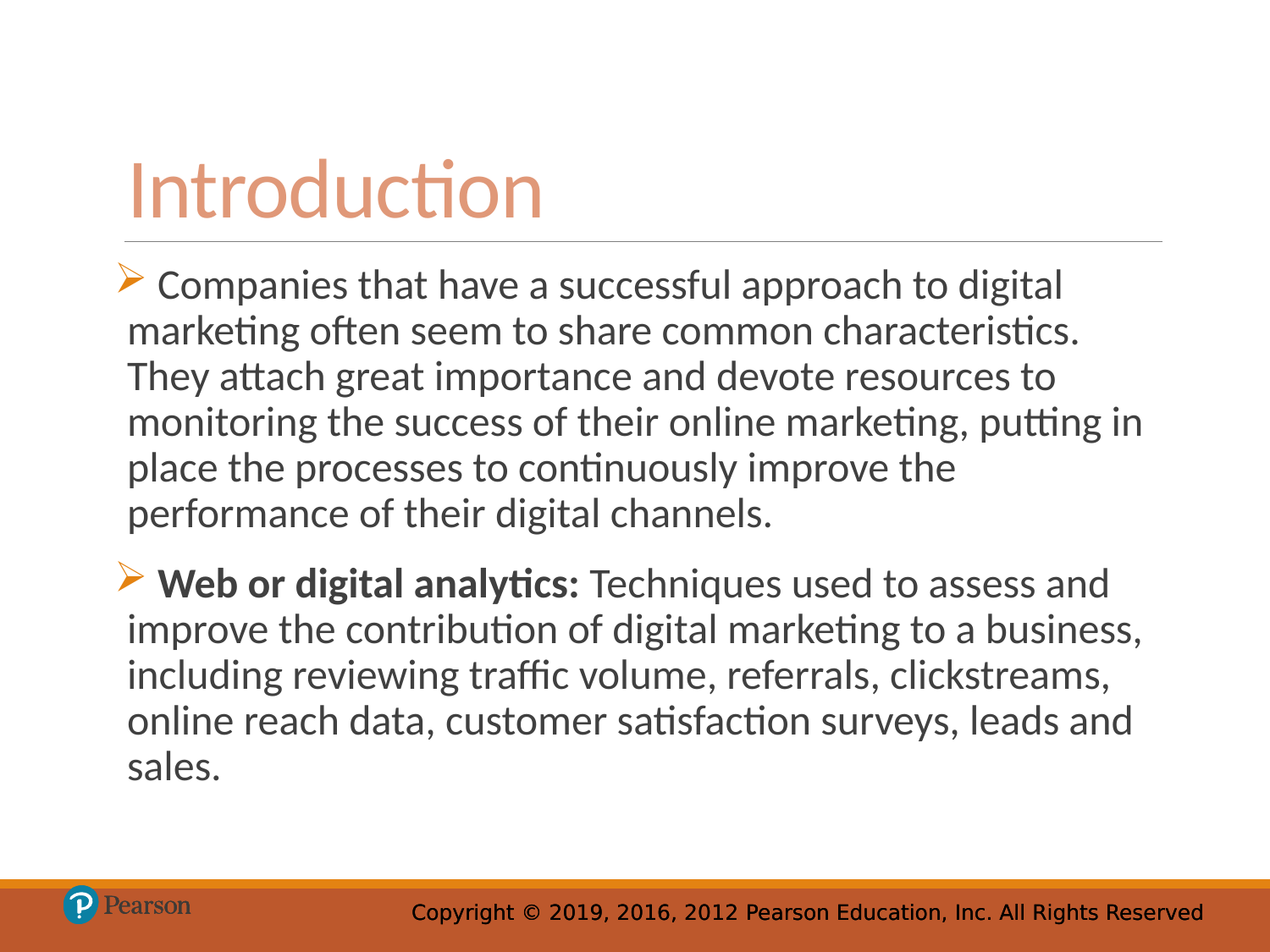

# Introduction
 Companies that have a successful approach to digital marketing often seem to share common characteristics. They attach great importance and devote resources to monitoring the success of their online marketing, putting in place the processes to continuously improve the performance of their digital channels.
 Web or digital analytics: Techniques used to assess and improve the contribution of digital marketing to a business, including reviewing traffic volume, referrals, clickstreams, online reach data, customer satisfaction surveys, leads and sales.